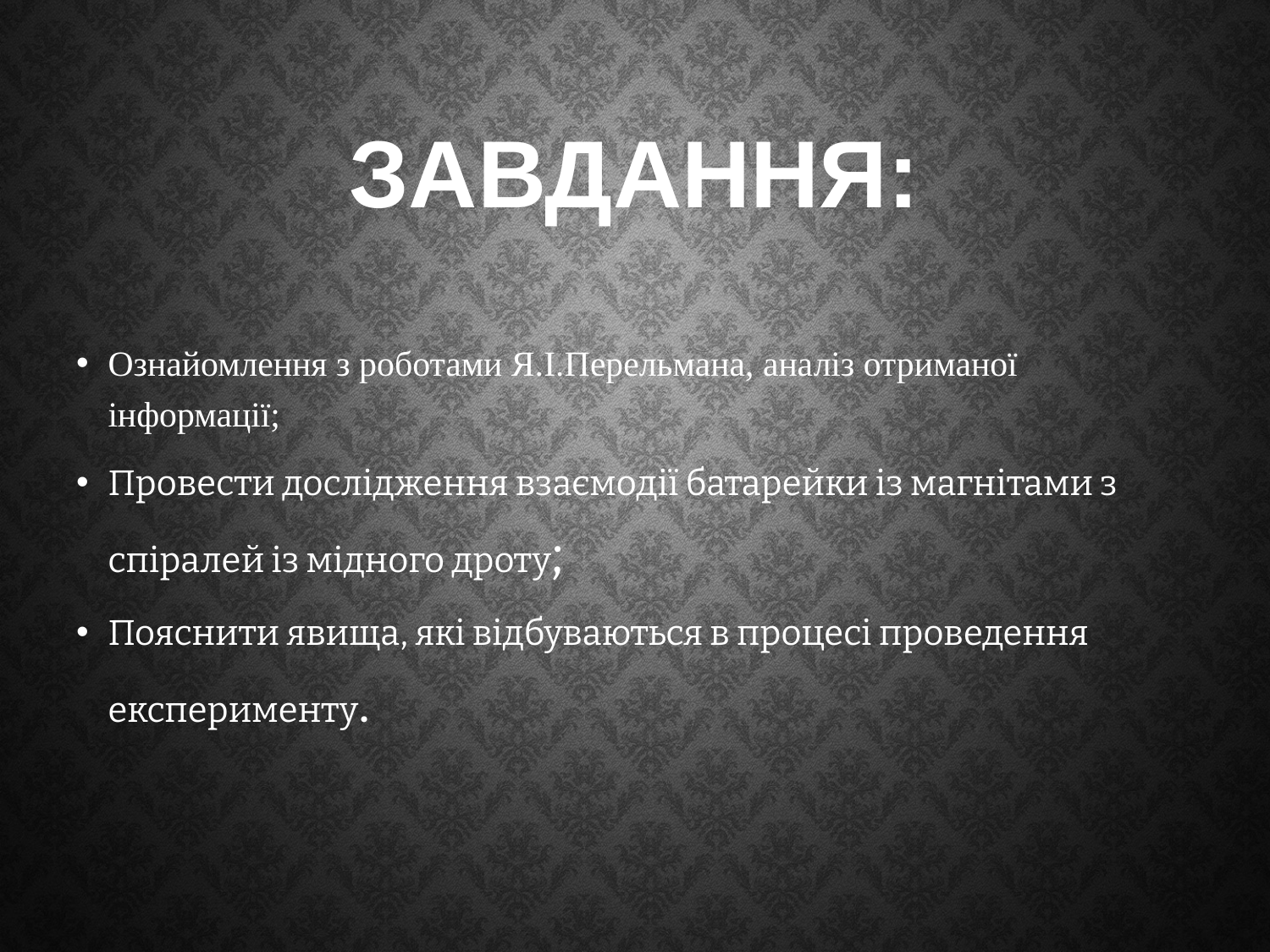

# Завдання:
Ознайомлення з роботами Я.І.Перельмана, аналіз отриманої інформації;
Провести дослідження взаємодії батарейки із магнітами з спіралей із мідного дроту;
Пояснити явища, які відбуваються в процесі проведення  експерименту.